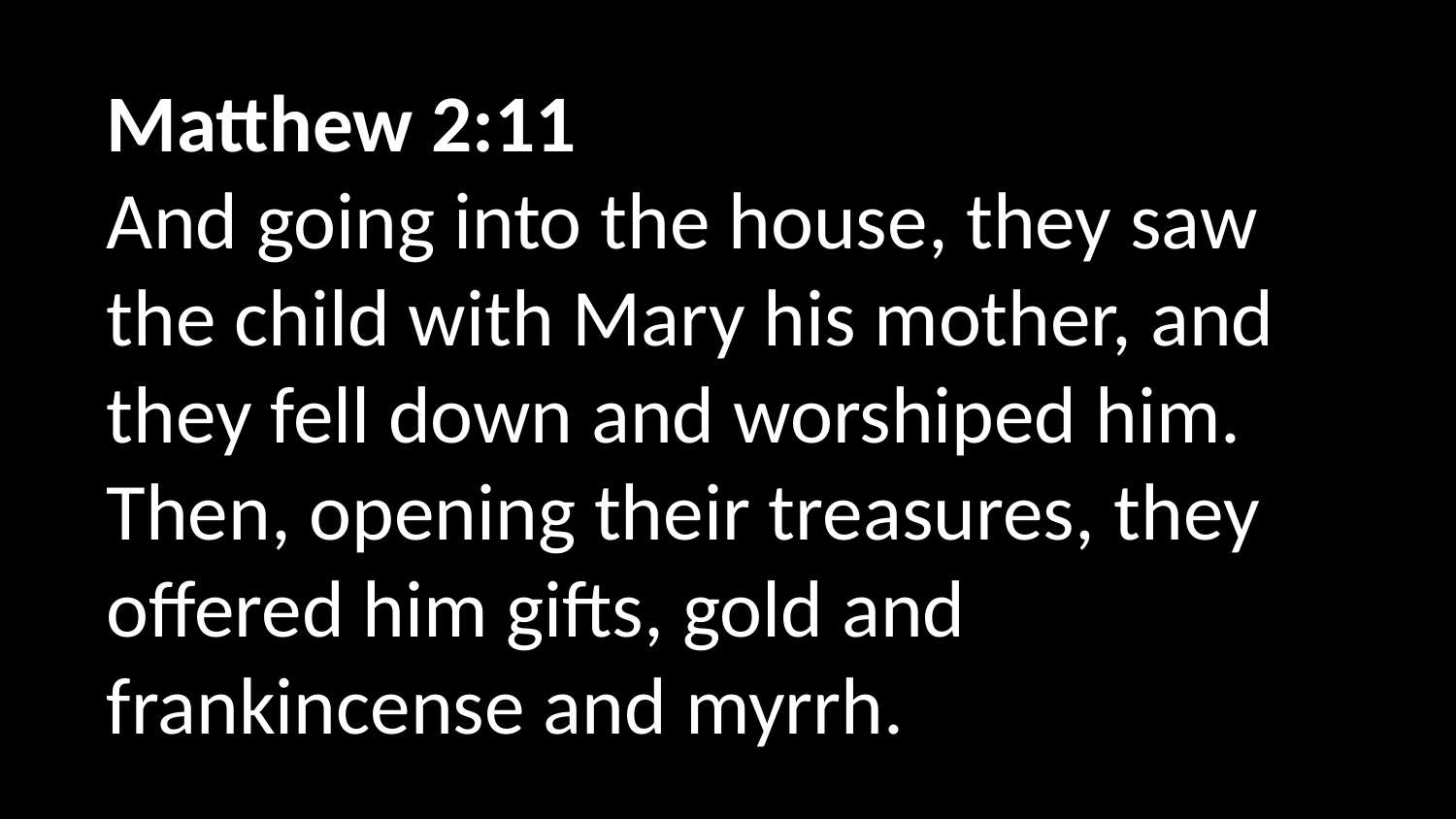

Matthew 2:11
And going into the house, they saw   the child with Mary his mother, and they fell down and worshiped him. Then, opening their treasures, they offered him gifts, gold and  frankincense and myrrh.